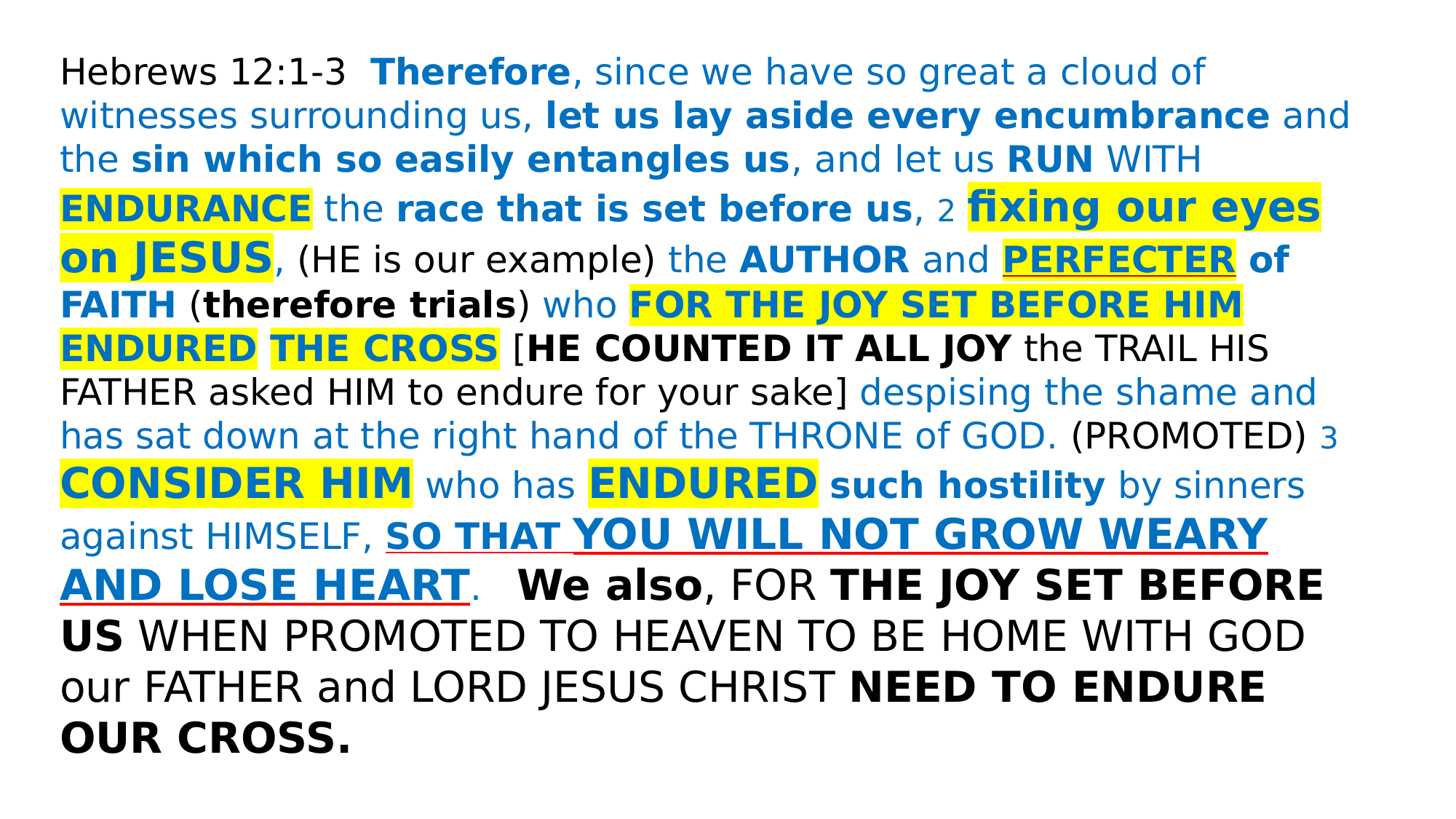

Hebrews 12:1-3  Therefore, since we have so great a cloud of witnesses surrounding us, let us lay aside every encumbrance and the sin which so easily entangles us, and let us RUN WITH ENDURANCE the race that is set before us, 2 fixing our eyes on JESUS, (HE is our example) the AUTHOR and PERFECTER of FAITH (therefore trials) who FOR THE JOY SET BEFORE HIM ENDURED THE CROSS [HE COUNTED IT ALL JOY the TRAIL HIS FATHER asked HIM to endure for your sake] despising the shame and has sat down at the right hand of the THRONE of GOD. (PROMOTED) 3 CONSIDER HIM who has ENDURED such hostility by sinners against HIMSELF, SO THAT YOU WILL NOT GROW WEARY AND LOSE HEART.   We also, FOR THE JOY SET BEFORE US WHEN PROMOTED TO HEAVEN TO BE HOME WITH GOD our FATHER and LORD JESUS CHRIST NEED TO ENDURE OUR CROSS.